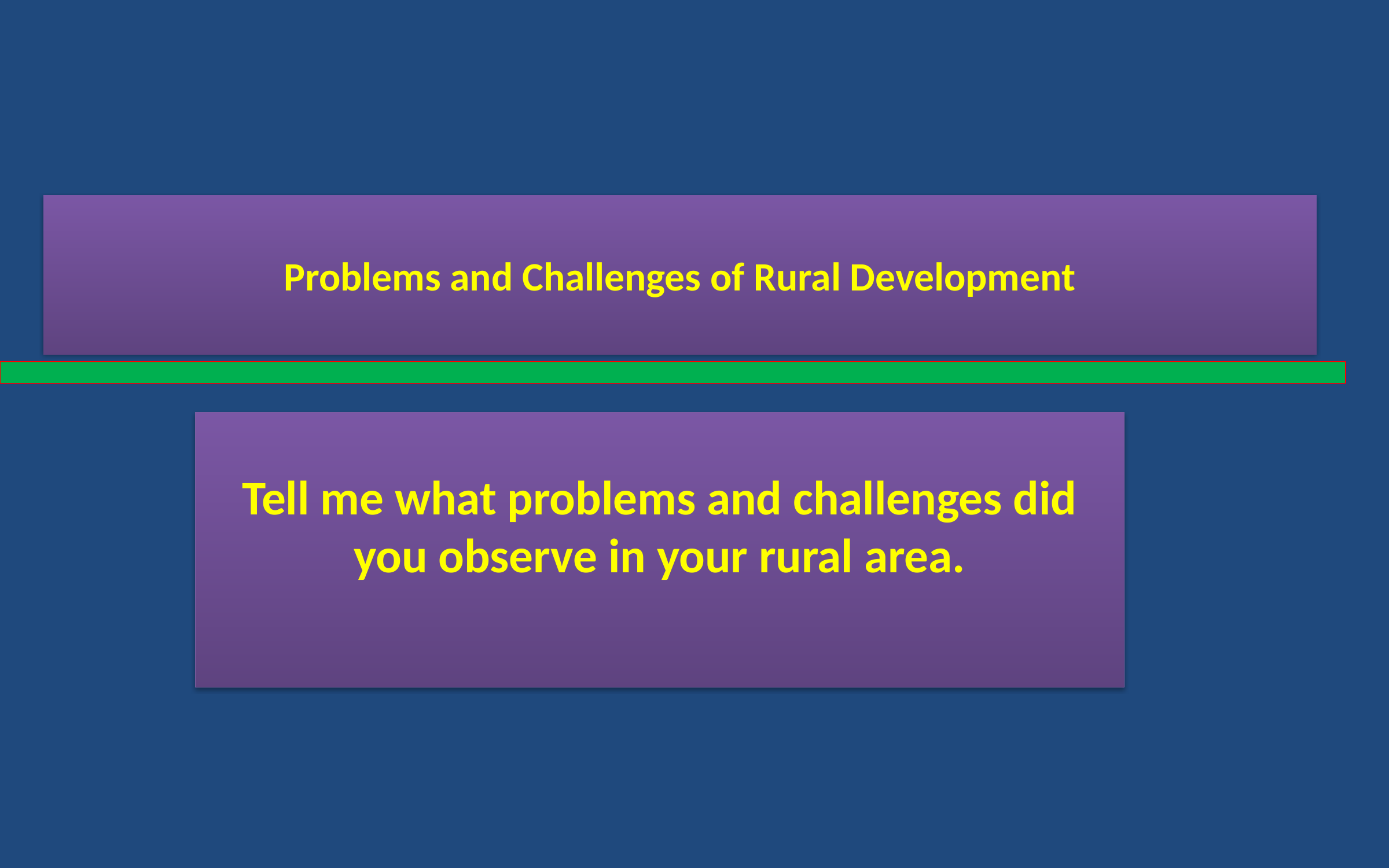

# Problems and Challenges of Rural Development

Tell me what problems and challenges did you observe in your rural area.